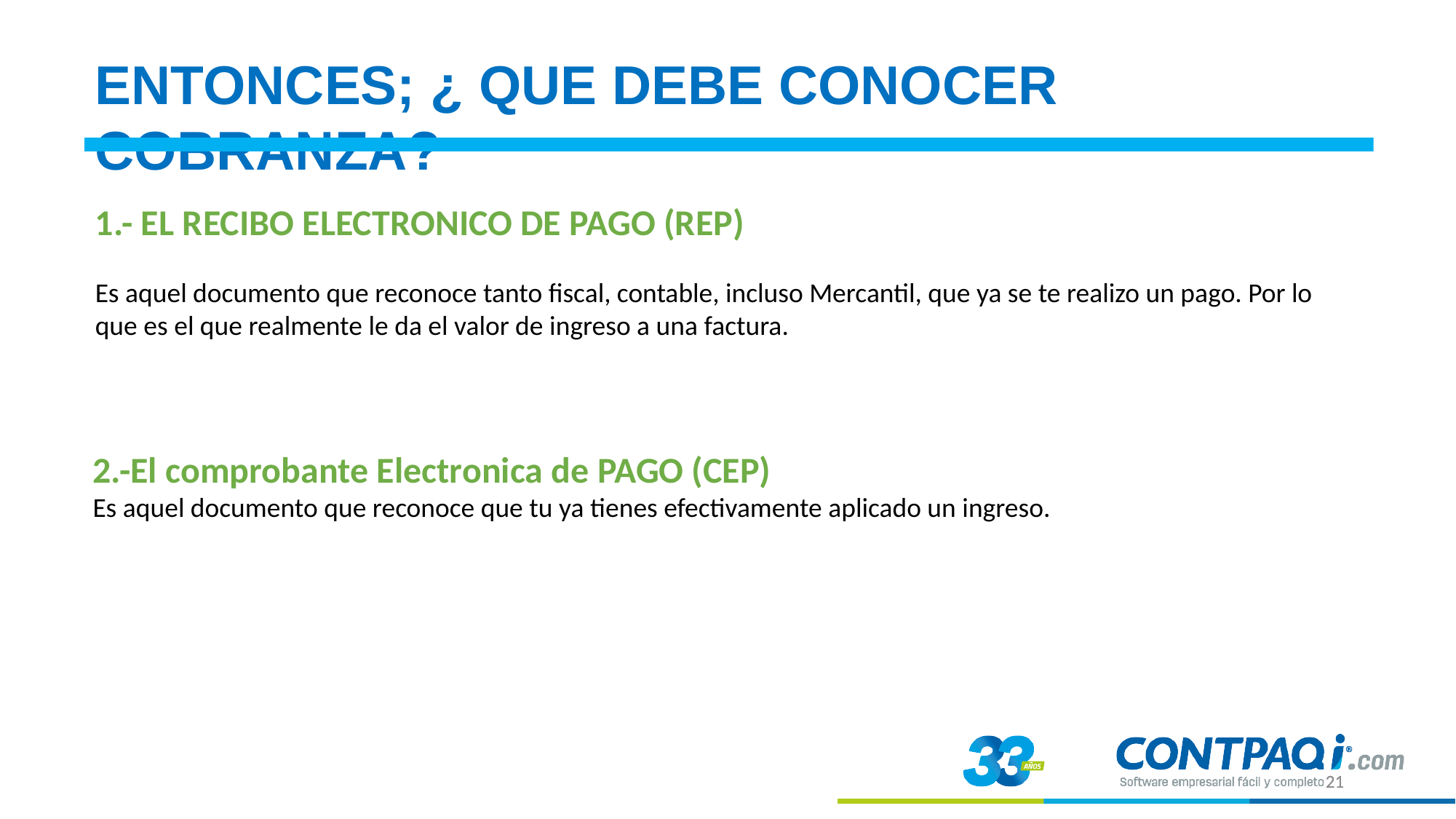

ENTONCES; ¿ QUE DEBE CONOCER COBRANZA?

1.- EL RECIBO ELECTRONICO DE PAGO (REP)

Es aquel documento que reconoce tanto fiscal, contable, incluso Mercantil, que ya se te realizo un pago. Por lo que es el que realmente le da el valor de ingreso a una factura.
2.-El comprobante Electronica de PAGO (CEP)
Es aquel documento que reconoce que tu ya tienes efectivamente aplicado un ingreso.